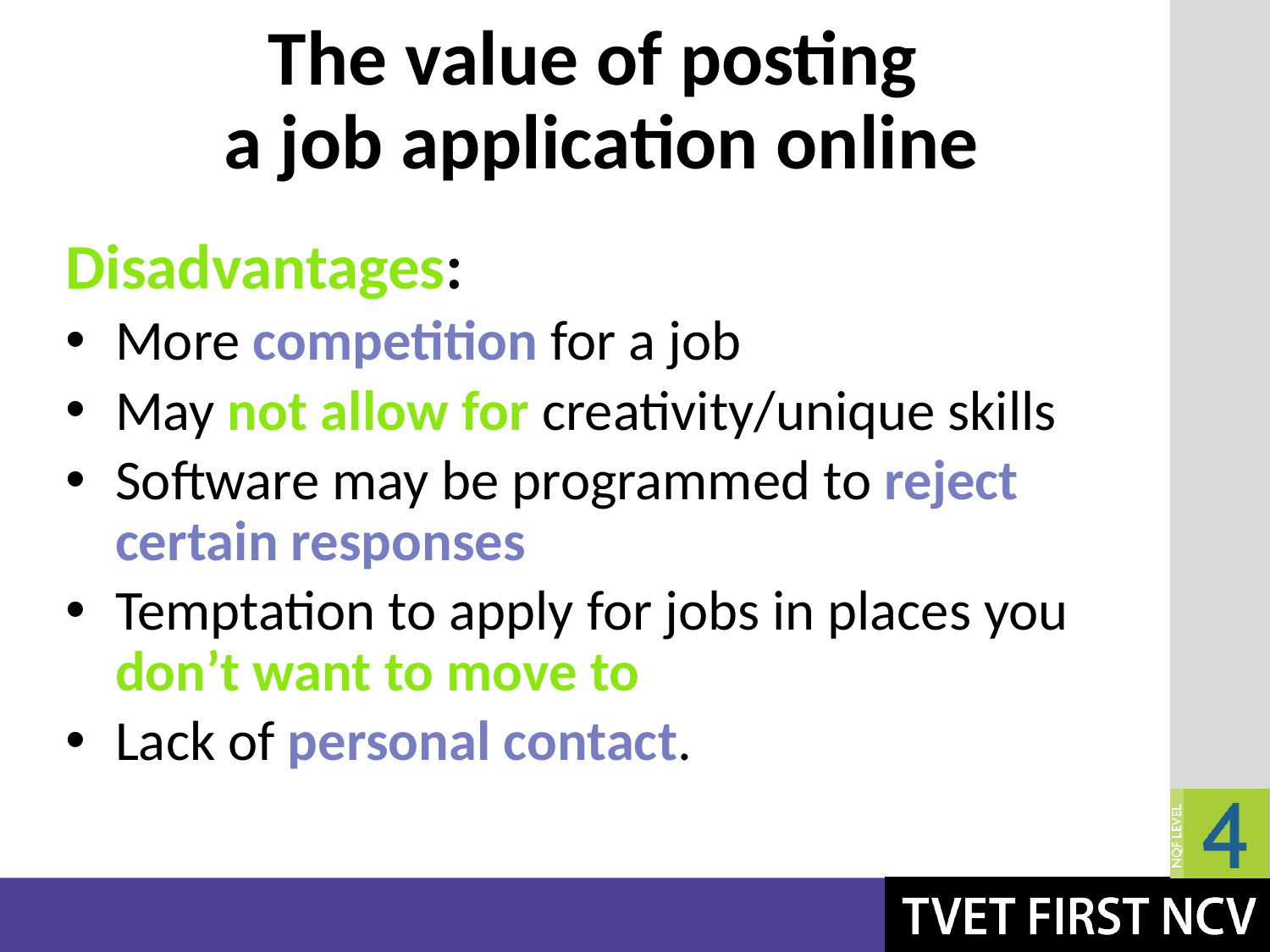

# The value of posting a job application online
Disadvantages:
More competition for a job
May not allow for creativity/unique skills
Software may be programmed to reject certain responses
Temptation to apply for jobs in places you don’t want to move to
Lack of personal contact.